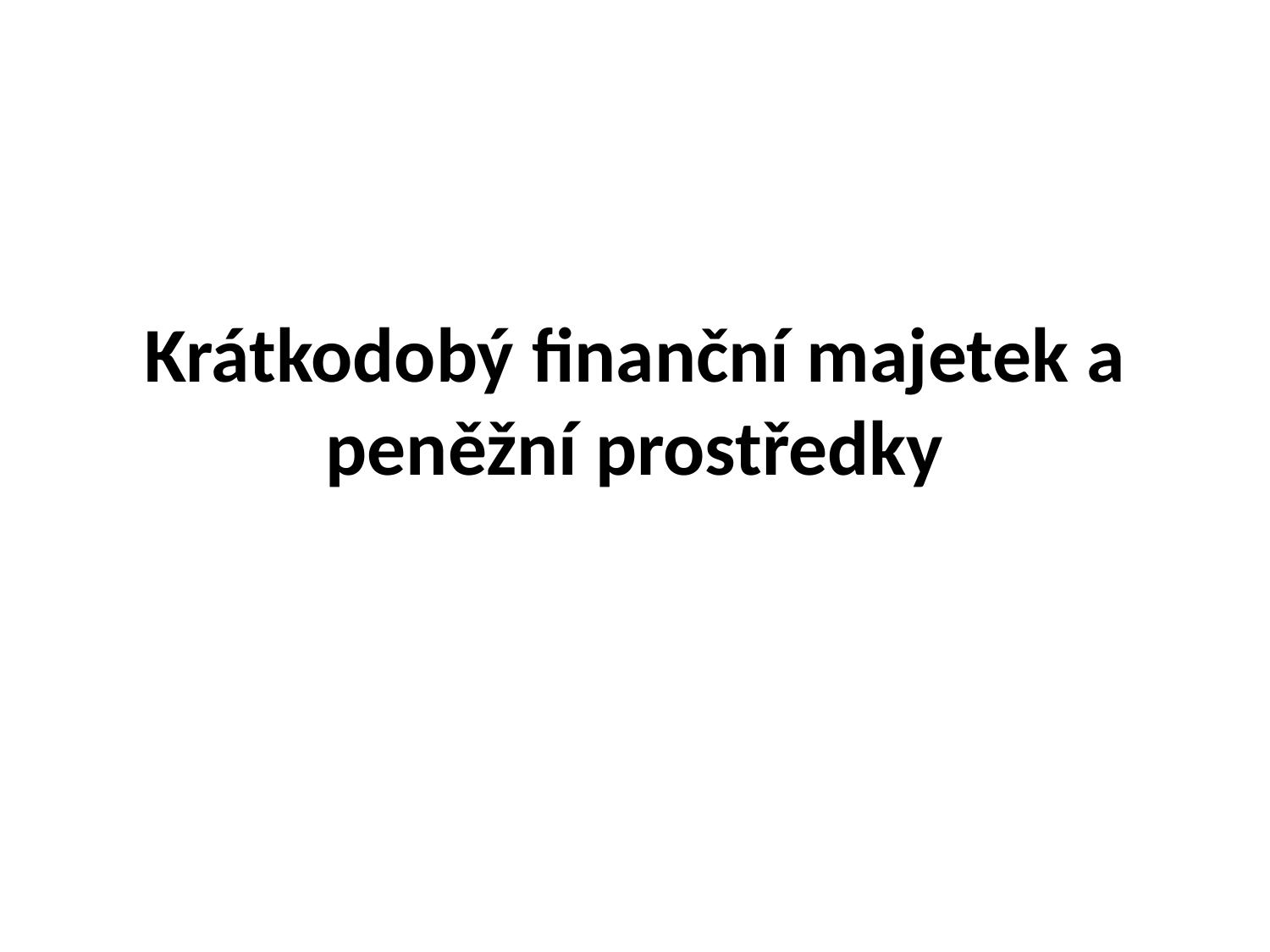

# Krátkodobý finanční majetek a peněžní prostředky